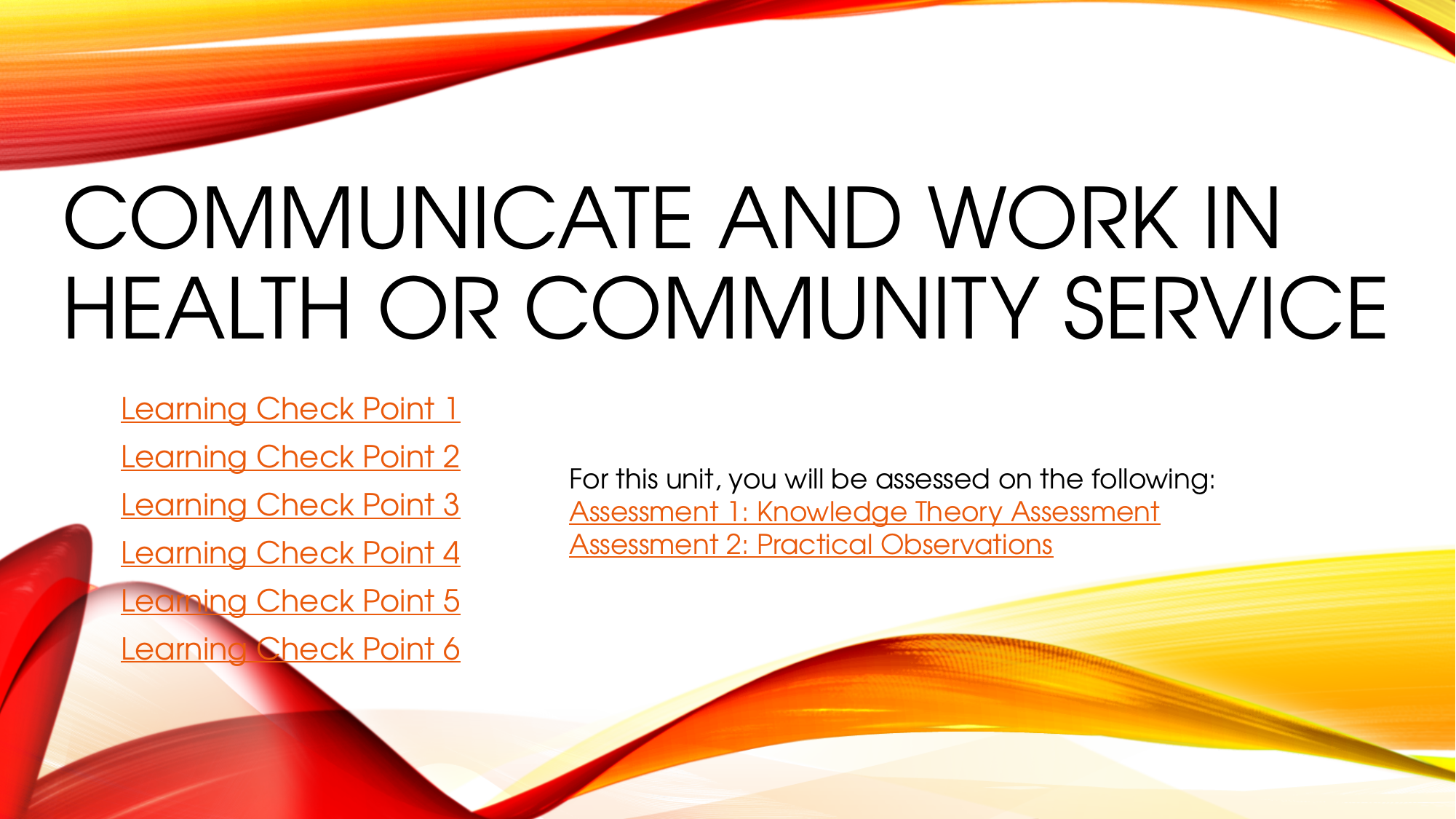

# Communicate and work in health or community service
Learning Check Point 1
Learning Check Point 2
Learning Check Point 3
Learning Check Point 4
Learning Check Point 5
Learning Check Point 6
For this unit, you will be assessed on the following:
Assessment 1: Knowledge Theory Assessment
Assessment 2: Practical Observations